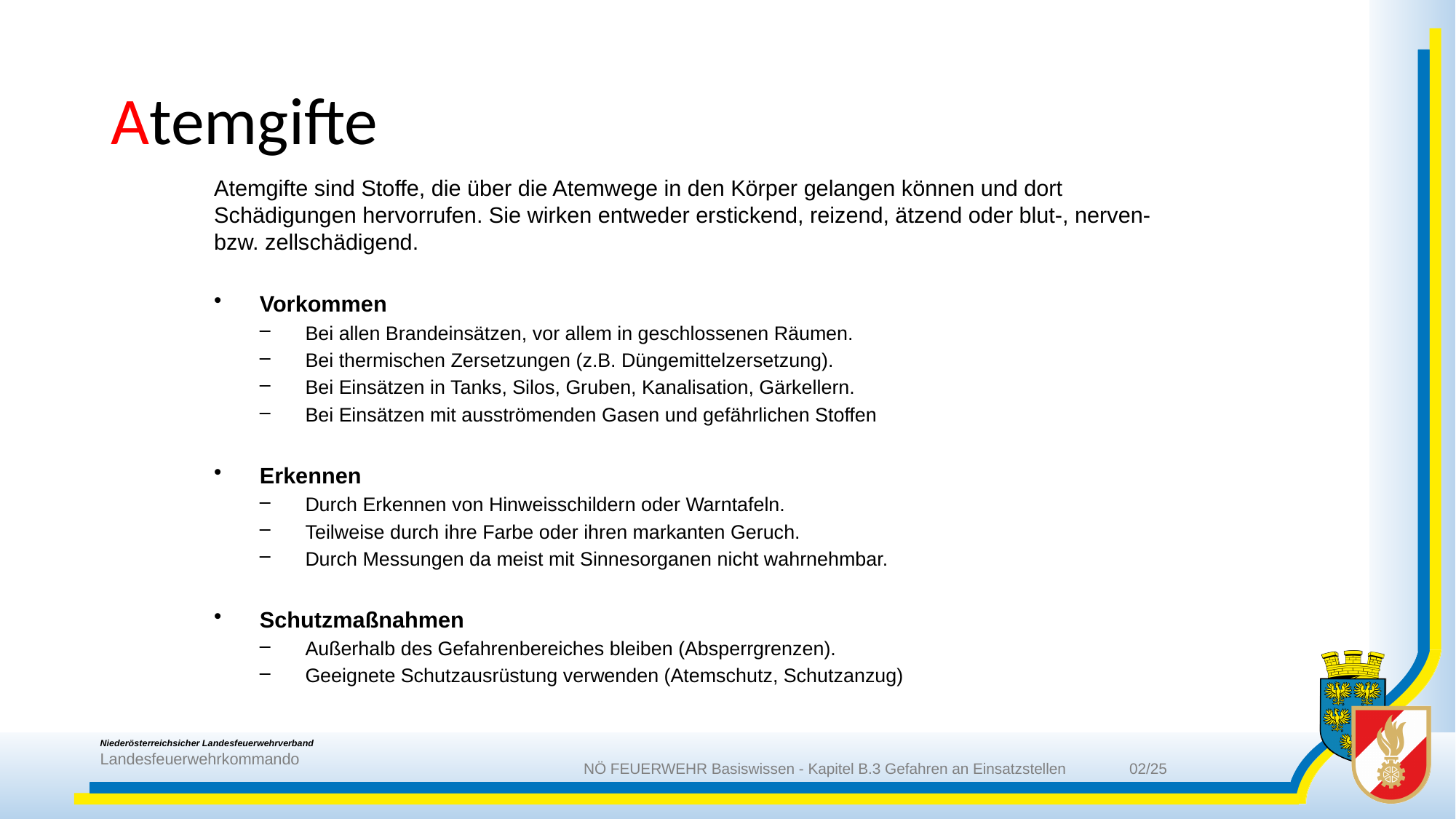

# Atemgifte
Atemgifte sind Stoffe, die über die Atemwege in den Körper gelangen können und dort Schädigungen hervorrufen. Sie wirken entweder erstickend, reizend, ätzend oder blut-, nerven- bzw. zellschädigend.

Vorkommen
Bei allen Brandeinsätzen, vor allem in geschlossenen Räumen.
Bei thermischen Zersetzungen (z.B. Düngemittelzersetzung).
Bei Einsätzen in Tanks, Silos, Gruben, Kanalisation, Gärkellern.
Bei Einsätzen mit ausströmenden Gasen und gefährlichen Stoffen

Erkennen
Durch Erkennen von Hinweisschildern oder Warntafeln.
Teilweise durch ihre Farbe oder ihren markanten Geruch.
Durch Messungen da meist mit Sinnesorganen nicht wahrnehmbar.

Schutzmaßnahmen
Außerhalb des Gefahrenbereiches bleiben (Absperrgrenzen).
Geeignete Schutzausrüstung verwenden (Atemschutz, Schutzanzug)

NÖ FEUERWEHR Basiswissen - Kapitel B.3 Gefahren an Einsatzstellen	02/25